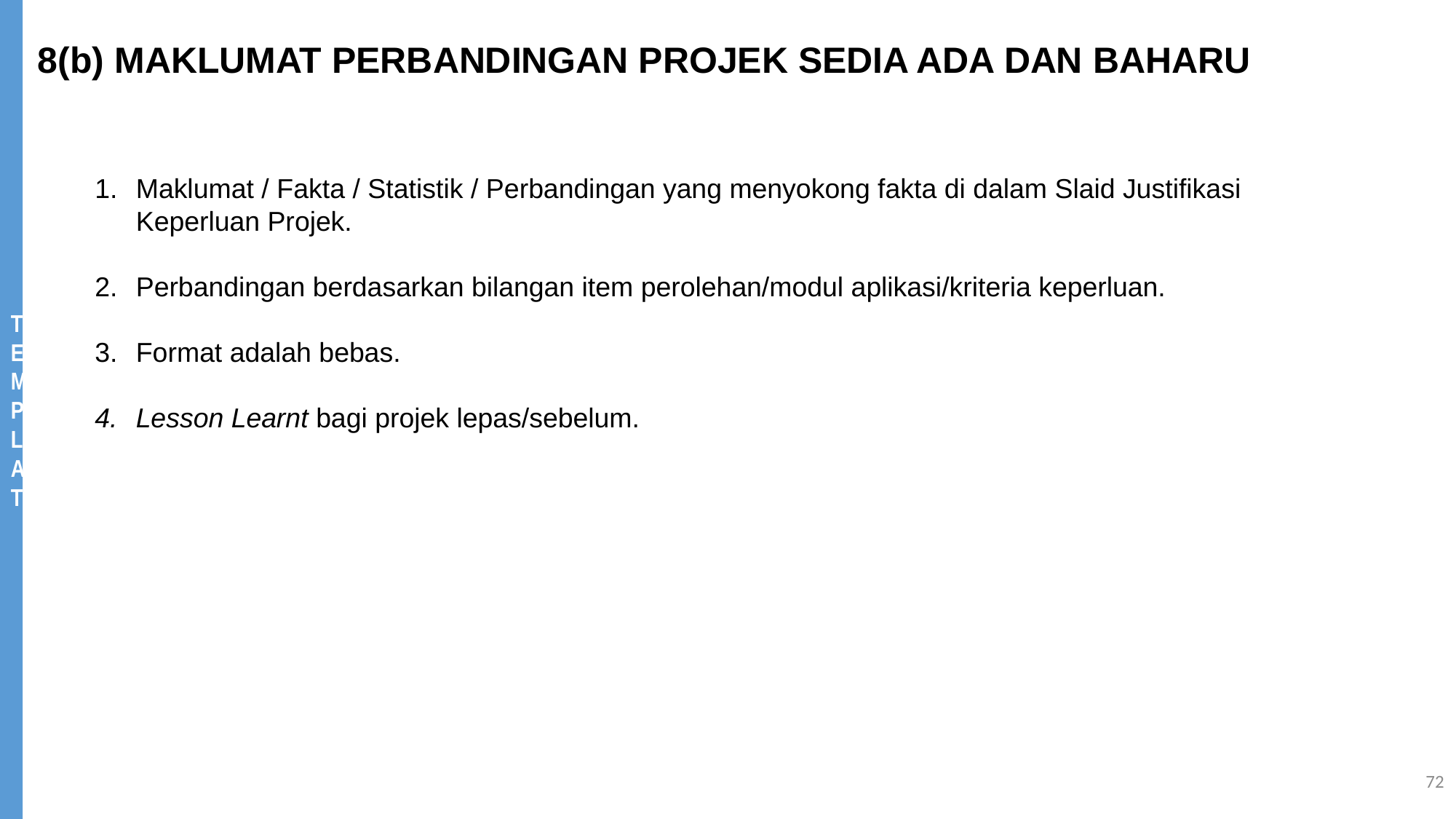

8(b) MAKLUMAT PERBANDINGAN PROJEK SEDIA ADA DAN BAHARU
Maklumat / Fakta / Statistik / Perbandingan yang menyokong fakta di dalam Slaid Justifikasi Keperluan Projek.

Perbandingan berdasarkan bilangan item perolehan/modul aplikasi/kriteria keperluan.

Format adalah bebas.

Lesson Learnt bagi projek lepas/sebelum.
72